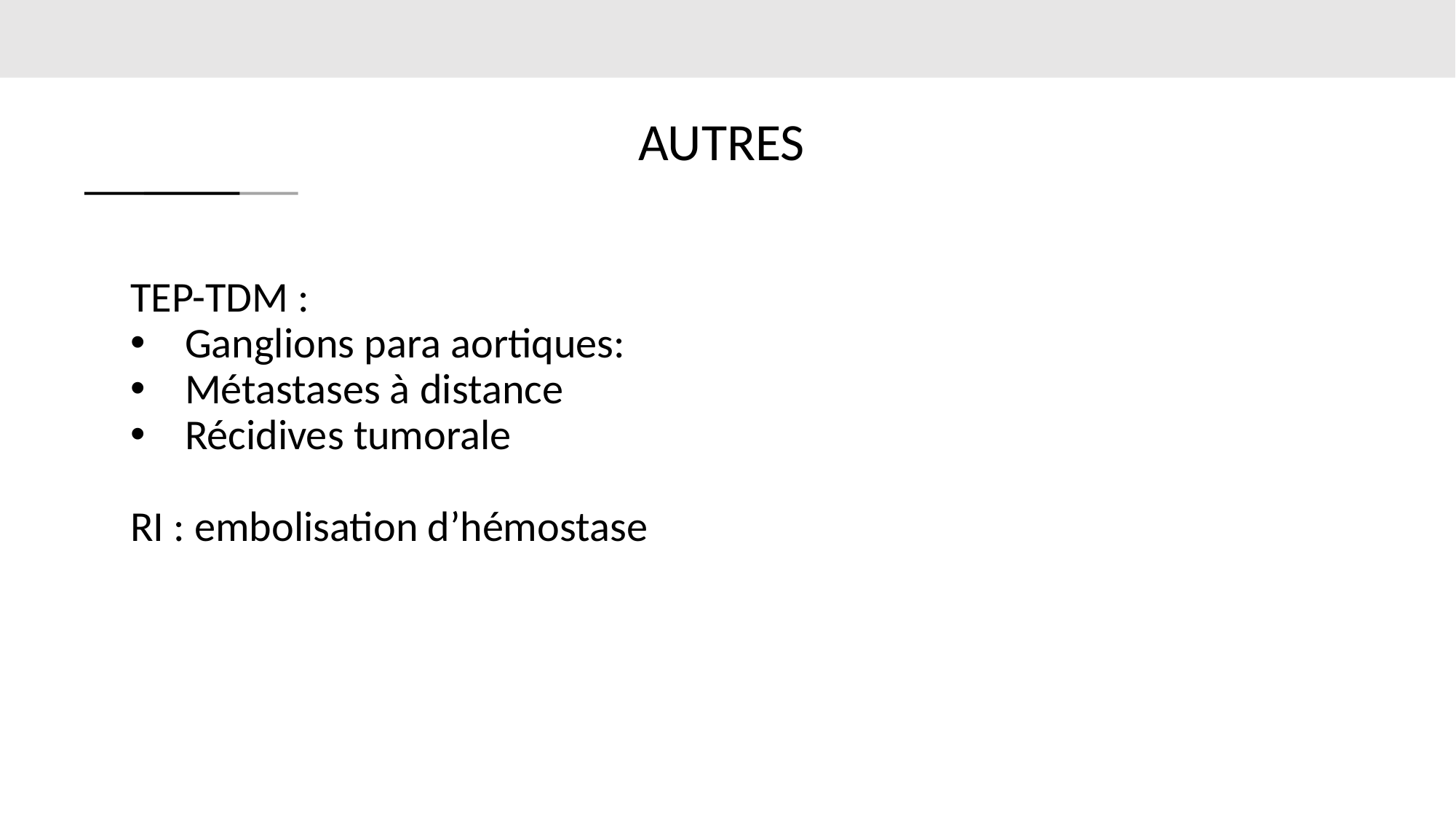

# AUTRES
TEP-TDM :
Ganglions para aortiques:
Métastases à distance
Récidives tumorale

RI : embolisation d’hémostase